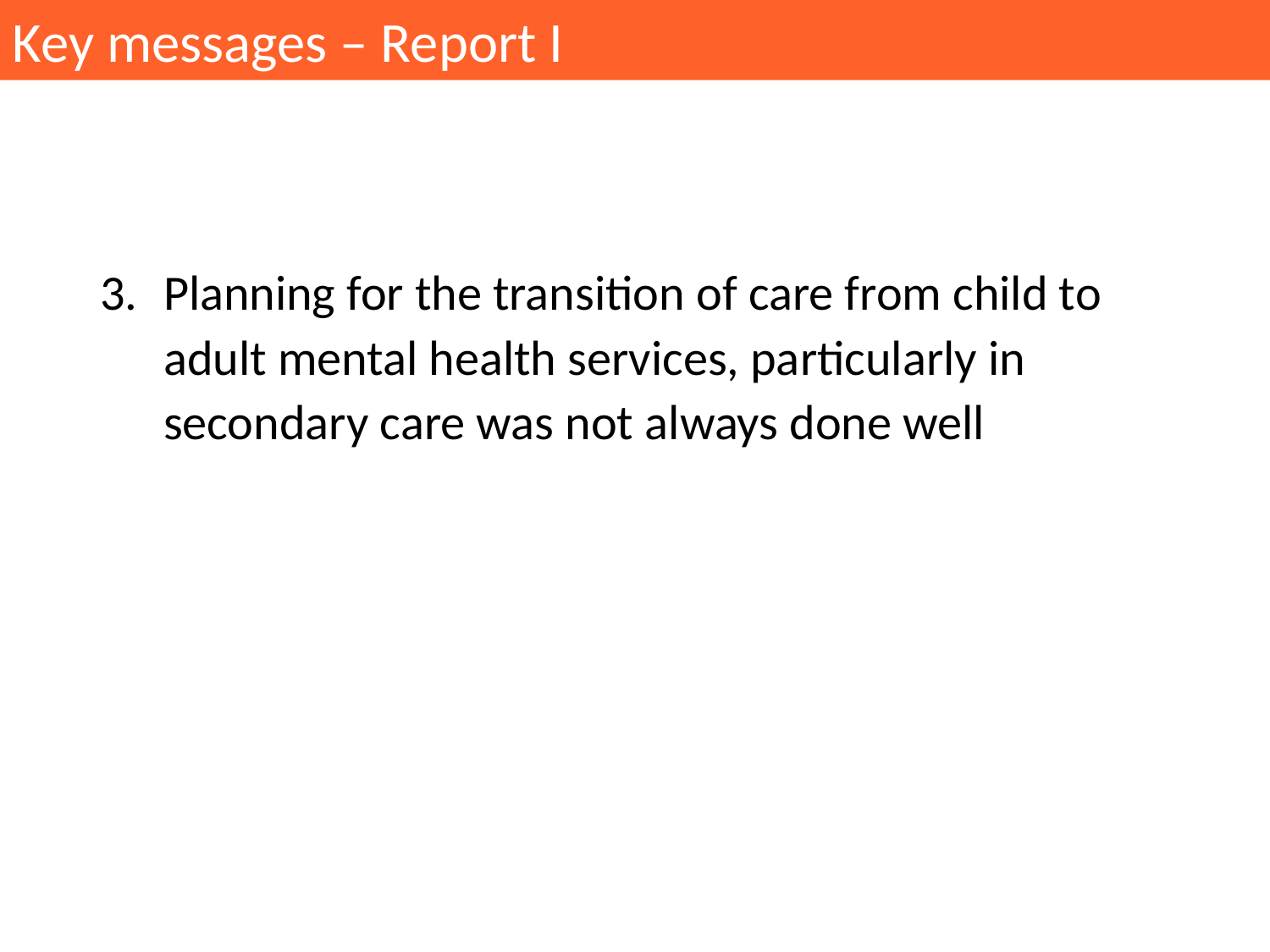

Key messages – Report I
Planning for the transition of care from child to adult mental health services, particularly in secondary care was not always done well